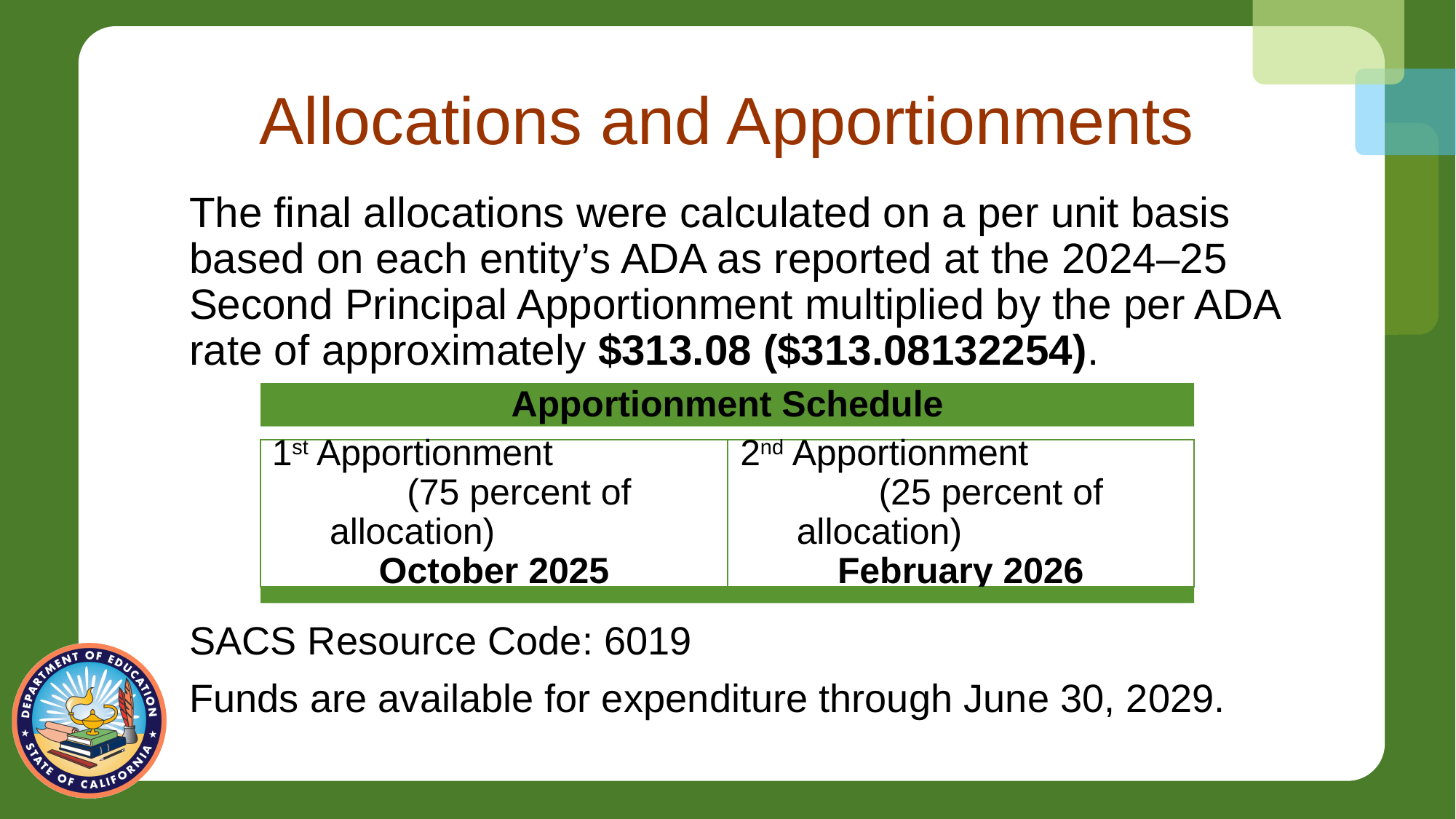

# Allocations and Apportionments
The final allocations were calculated on a per unit basis based on each entity’s ADA as reported at the 2024–25 Second Principal Apportionment multiplied by the per ADA rate of approximately $313.08 ($313.08132254).

SACS Resource Code: 6019
Funds are available for expenditure through June 30, 2029.

Apportionment Schedule
1st Apportionment                      (75 percent of allocation)                 October 2025
2nd Apportionment                      (25 percent of allocation)                 February 2026